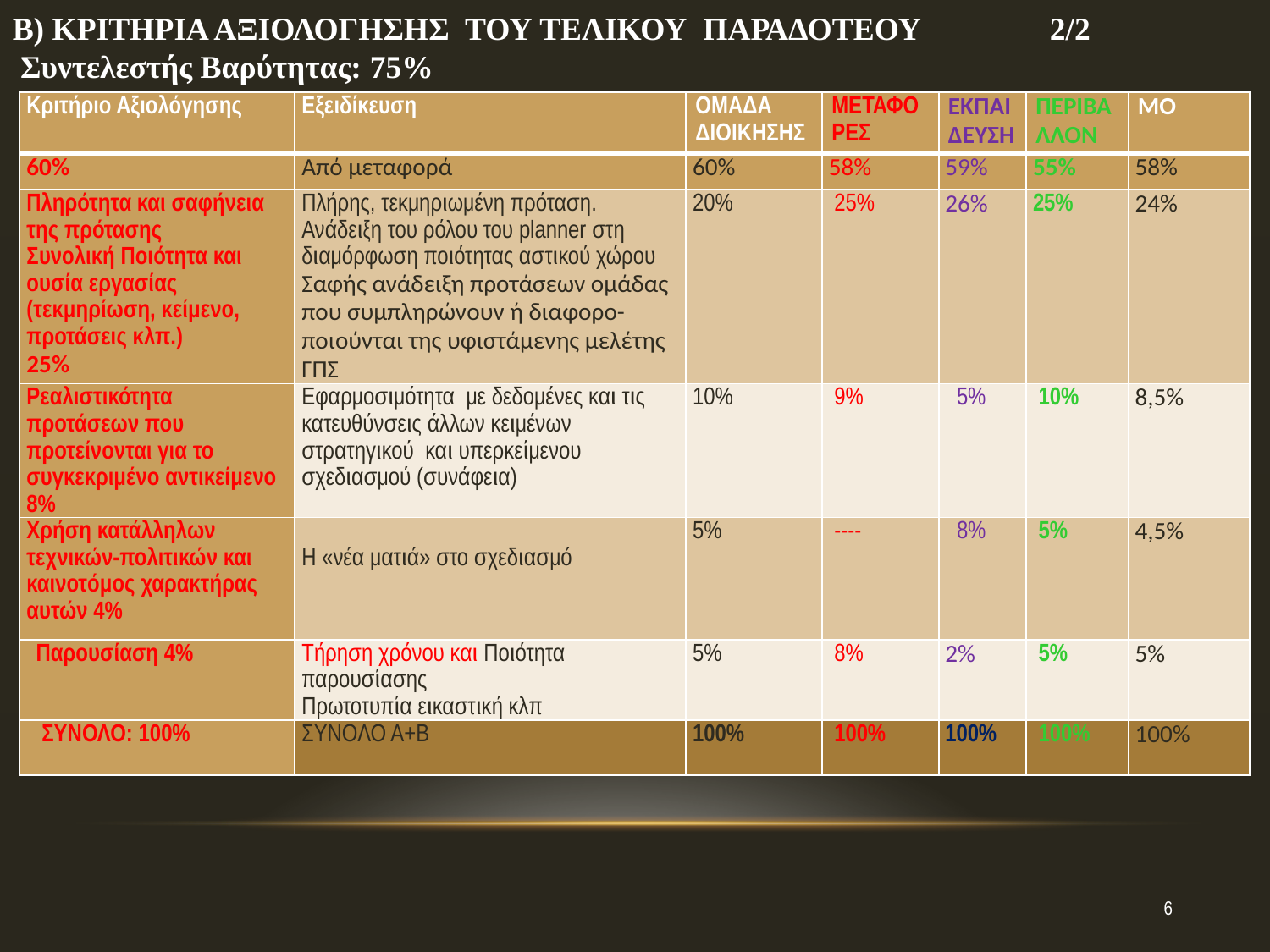

Β) ΚΡΙΤΗΡΙΑ ΑΞΙΟΛΟΓΗΣΗΣ  ΤΟΥ ΤΕΛΙΚΟΥ  ΠΑΡΑΔΟΤΕΟΥ                2/2
 Συντελεστής Βαρύτητας: 75%
| Κριτήριο Αξιολόγησης | Εξειδίκευση | ΟΜΑΔΑ ΔΙΟΙΚΗΣΗΣ | ΜΕΤΑΦΟΡΕΣ | ΕΚΠΑΙΔΕΥΣΗ | ΠΕΡΙΒΑΛΛΟΝ | ΜΟ |
| --- | --- | --- | --- | --- | --- | --- |
| 60% | Από μεταφορά | 60% | 58% | 59% | 55% | 58% |
| Πληρότητα και σαφήνεια της πρότασης Συνολική Ποιότητα και ουσία εργασίας (τεκμηρίωση, κείμενο, προτάσεις κλπ.) 25% | Πλήρης, τεκμηριωμένη πρόταση. Ανάδειξη του ρόλου του planner στη διαμόρφωση ποιότητας αστικού χώρου Σαφής ανάδειξη προτάσεων ομάδας που συμπληρώνουν ή διαφορο-ποιούνται της υφιστάμενης μελέτης ΓΠΣ | 20% | 25% | 26% | 25% | 24% |
| Ρεαλιστικότητα προτάσεων που προτείνονται για το συγκεκριμένο αντικείμενο 8% | Εφαρμοσιμότητα με δεδομένες και τις κατευθύνσεις άλλων κειμένων στρατηγικού και υπερκείμενου σχεδιασμού (συνάφεια) | 10% | 9% | 5% | 10% | 8,5% |
| Χρήση κατάλληλων τεχνικών-πολιτικών και καινοτόμος χαρακτήρας αυτών 4% | Η «νέα ματιά» στο σχεδιασμό | 5% | ---- | 8% | 5% | 4,5% |
| Παρουσίαση 4% | Τήρηση χρόνου και Ποιότητα παρουσίασης Πρωτοτυπία εικαστική κλπ | 5% | 8% | 2% | 5% | 5% |
| ΣΥΝΟΛΟ: 100% | ΣΥΝΟΛΟ Α+Β | 100% | 100% | 100% | 100% | 100% |
6